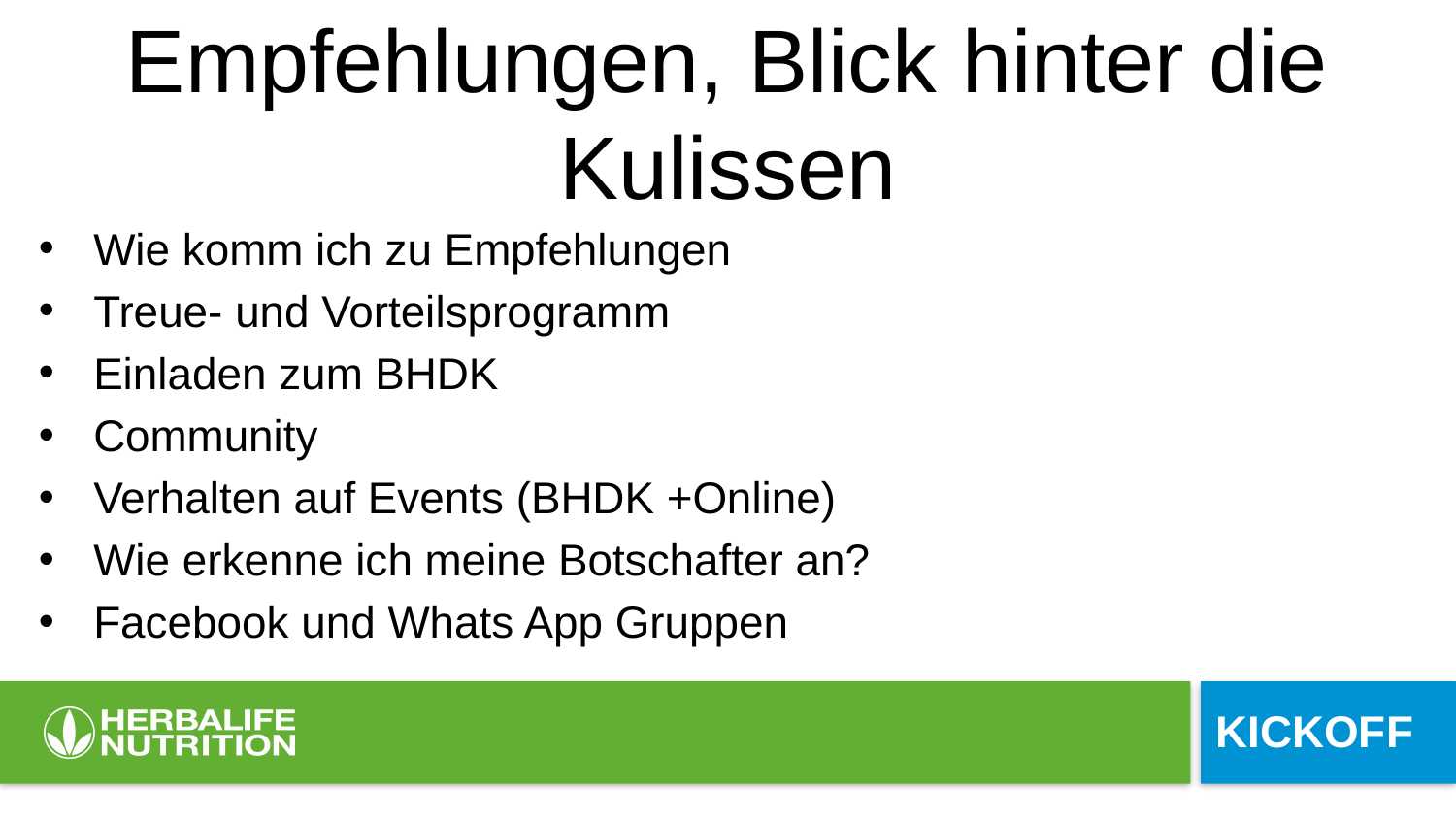

Empfehlungen, Blick hinter die Kulissen
Wie komm ich zu Empfehlungen
Treue- und Vorteilsprogramm
Einladen zum BHDK
Community
Verhalten auf Events (BHDK +Online)
Wie erkenne ich meine Botschafter an?
Facebook und Whats App Gruppen